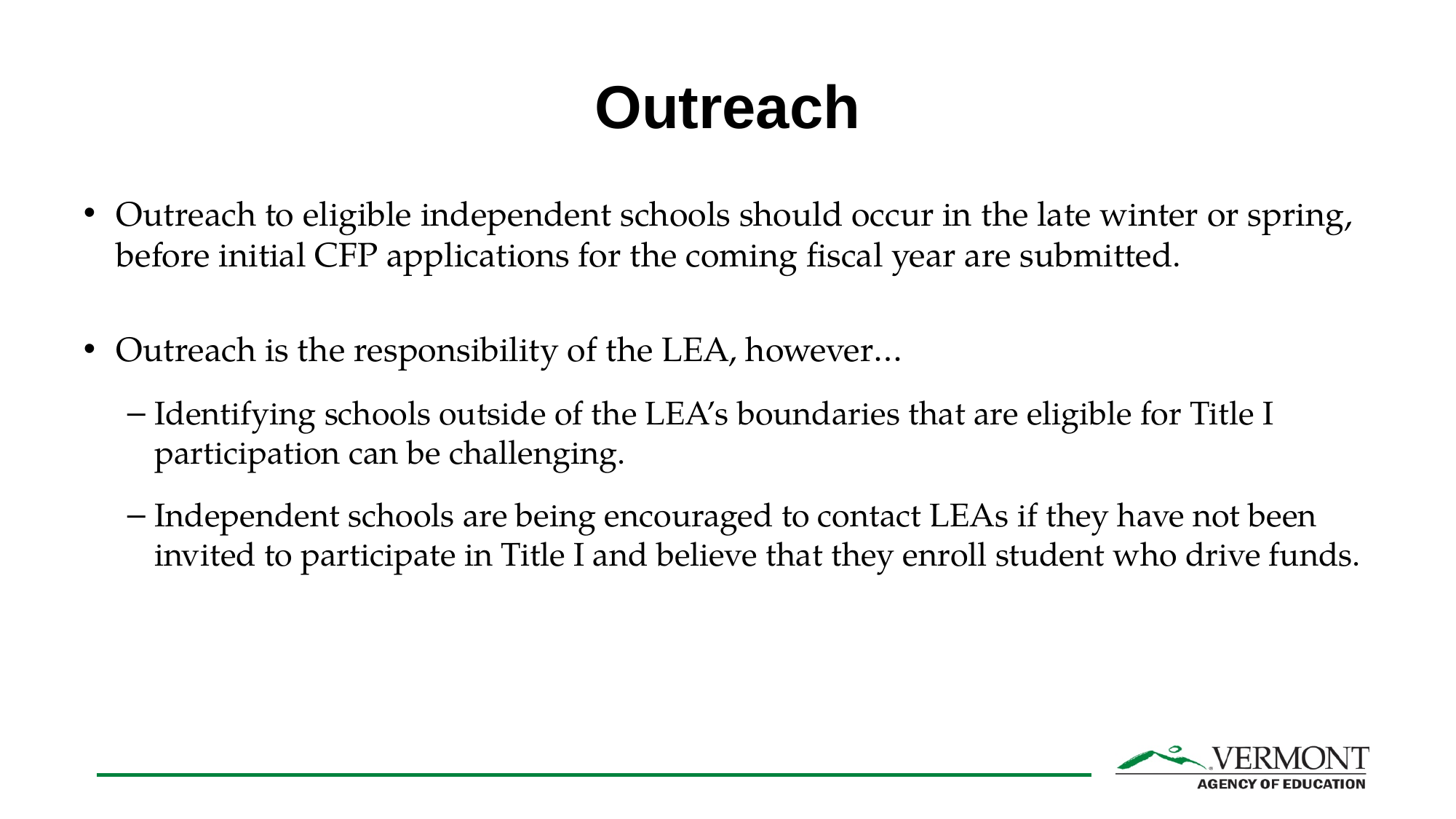

# Outreach
Outreach to eligible independent schools should occur in the late winter or spring, before initial CFP applications for the coming fiscal year are submitted.

Outreach is the responsibility of the LEA, however…

Identifying schools outside of the LEA’s boundaries that are eligible for Title I participation can be challenging.

Independent schools are being encouraged to contact LEAs if they have not been invited to participate in Title I and believe that they enroll student who drive funds.